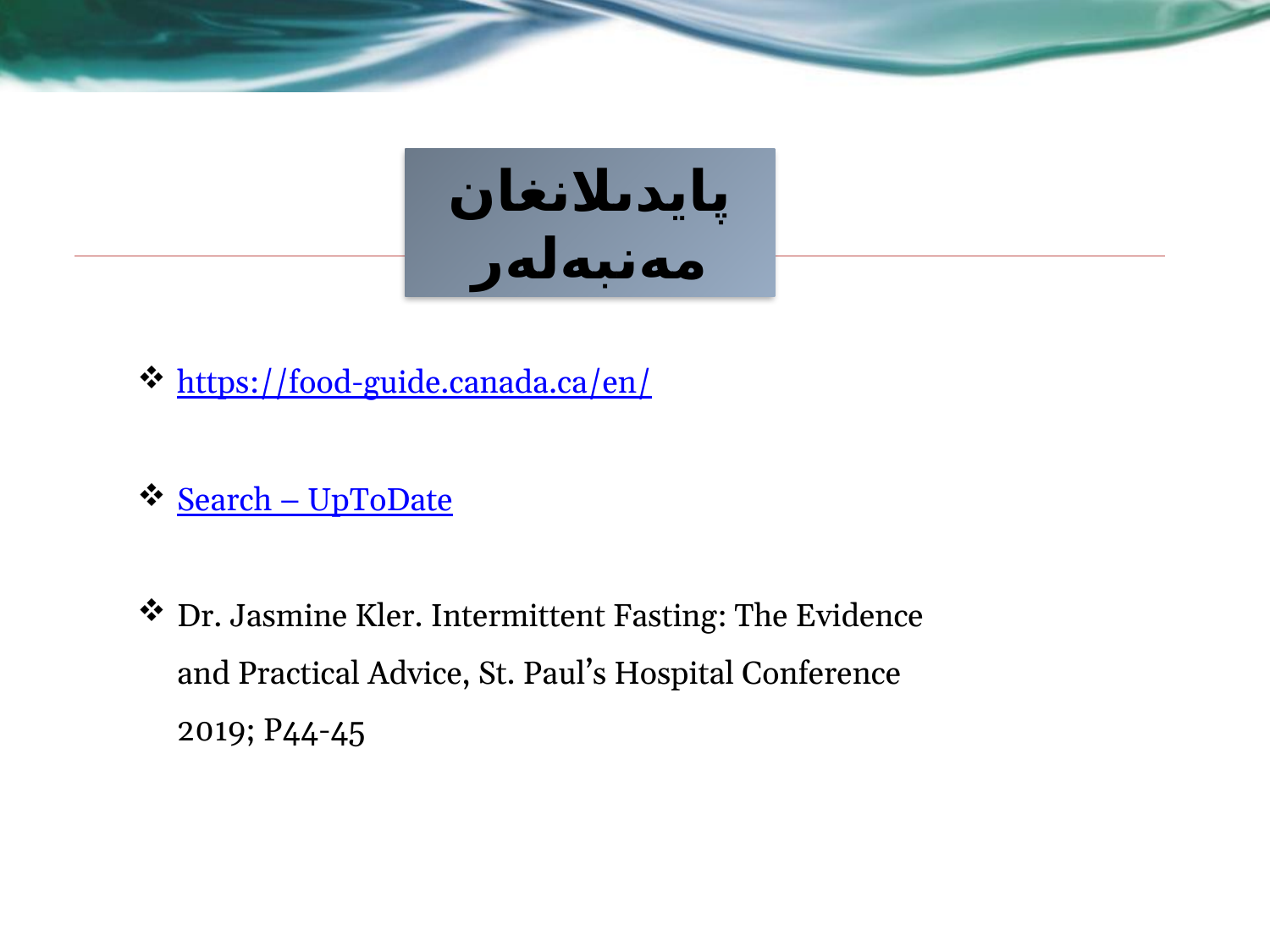

پايدىلانغان مەنبەلەر
https://food-guide.canada.ca/en/

Search – UpToDate

Dr. Jasmine Kler. Intermittent Fasting: The Evidence and Practical Advice, St. Paul’s Hospital Conference 2019; P44-45